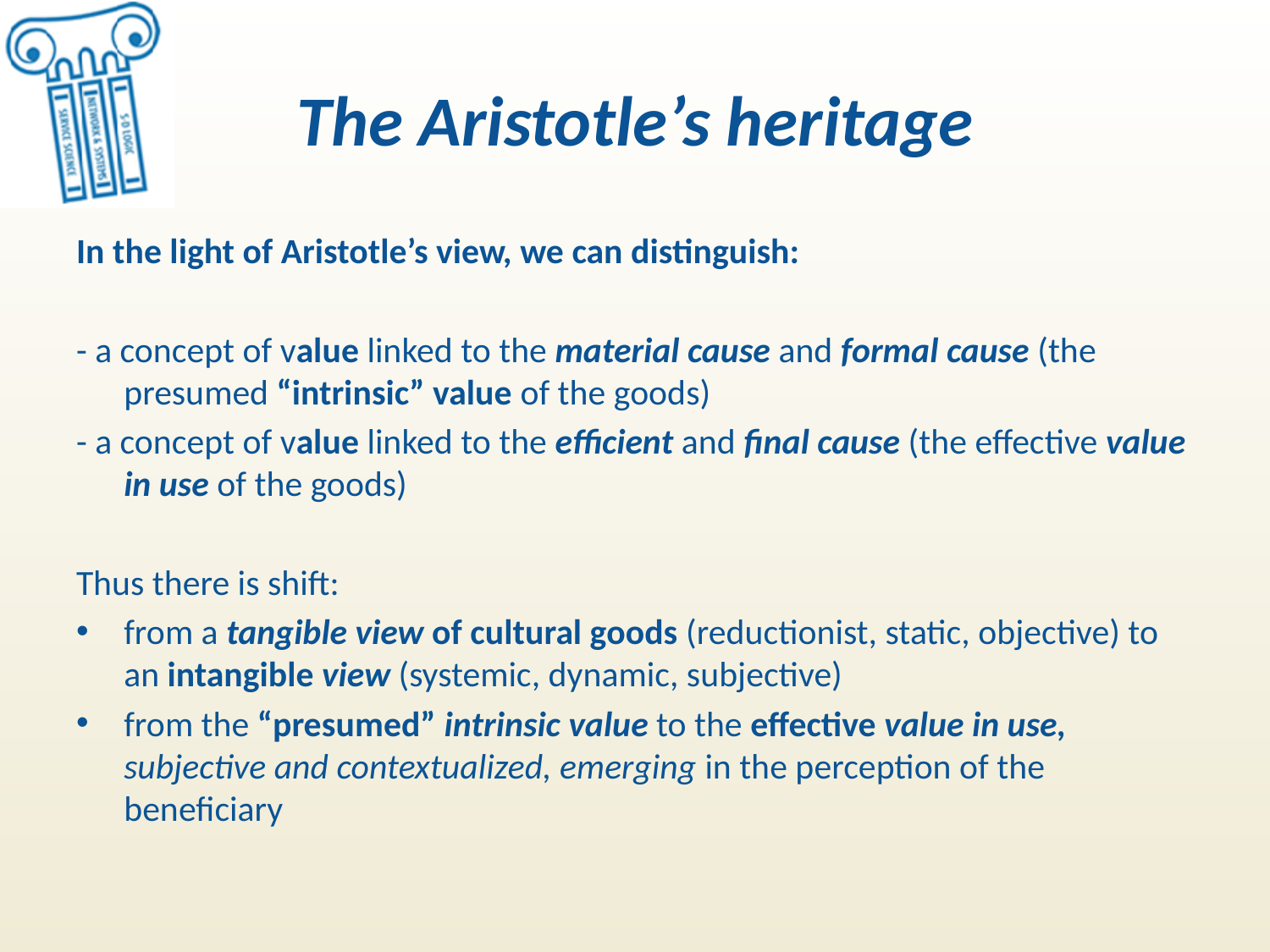

# The Aristotle’s heritage
In the light of Aristotle’s view, we can distinguish:

- a concept of value linked to the material cause and formal cause (the presumed “intrinsic” value of the goods)
- a concept of value linked to the efficient and final cause (the effective value in use of the goods)

Thus there is shift:
from a tangible view of cultural goods (reductionist, static, objective) to an intangible view (systemic, dynamic, subjective)
from the “presumed” intrinsic value to the effective value in use, subjective and contextualized, emerging in the perception of the beneficiary